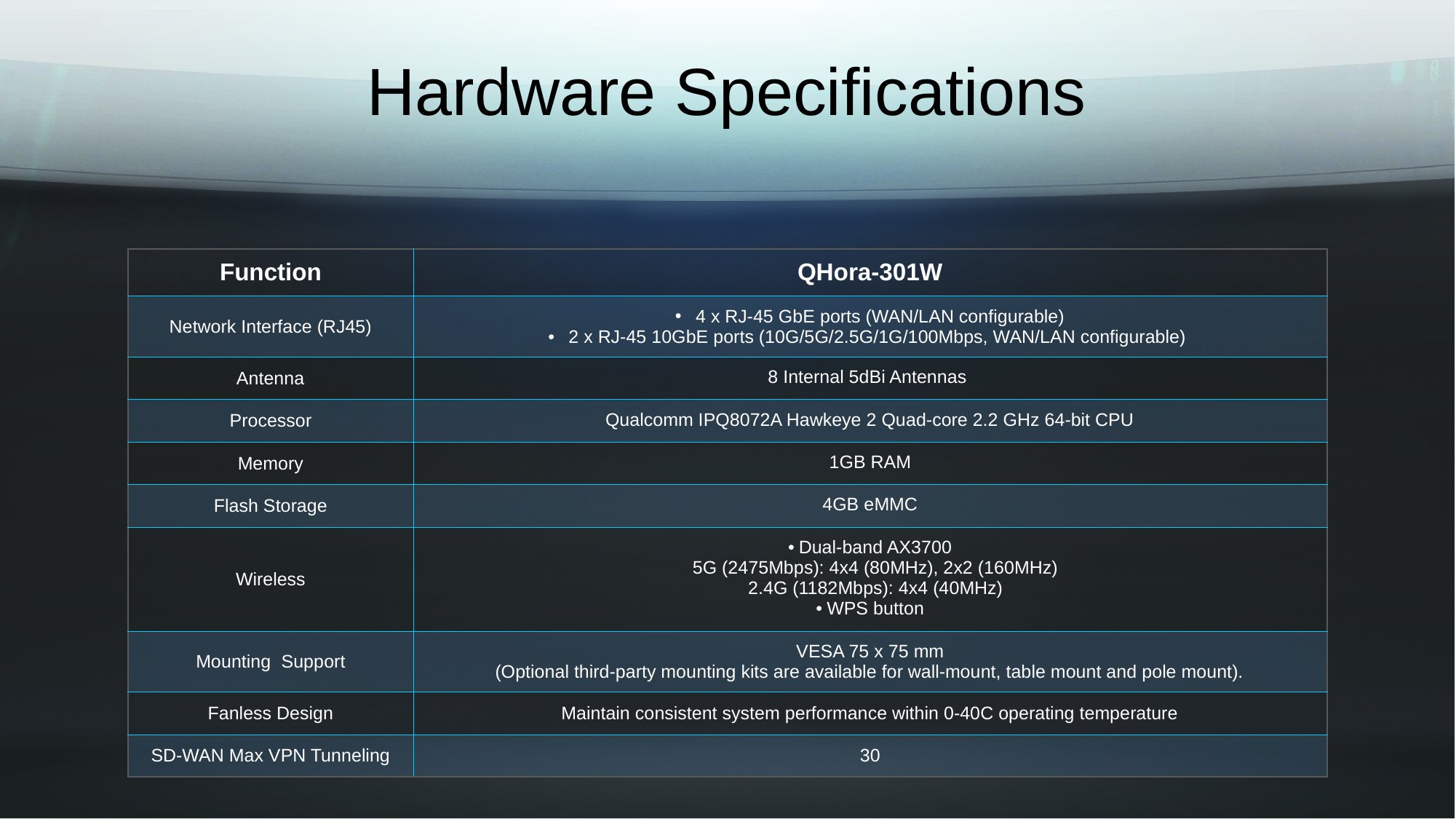

# Hardware Specifications
| Function | QHora-301W |
| --- | --- |
| Network Interface (RJ45) | 4 x RJ-45 GbE ports (WAN/LAN configurable) 2 x RJ-45 10GbE ports (10G/5G/2.5G/1G/100Mbps, WAN/LAN configurable) |
| Antenna | 8 Internal 5dBi Antennas |
| Processor | Qualcomm IPQ8072A Hawkeye 2 Quad-core 2.2 GHz 64-bit CPU |
| Memory | 1GB RAM |
| Flash Storage | 4GB eMMC |
| Wireless | Dual-band AX3700 5G (2475Mbps): 4x4 (80MHz), 2x2 (160MHz) 2.4G (1182Mbps): 4x4 (40MHz) WPS button |
| Mounting  Support | VESA 75 x 75 mm (Optional third-party mounting kits are available for wall-mount, table mount and pole mount). |
| Fanless Design | Maintain consistent system performance within 0-40C operating temperature |
| SD-WAN Max VPN Tunneling | 30 |